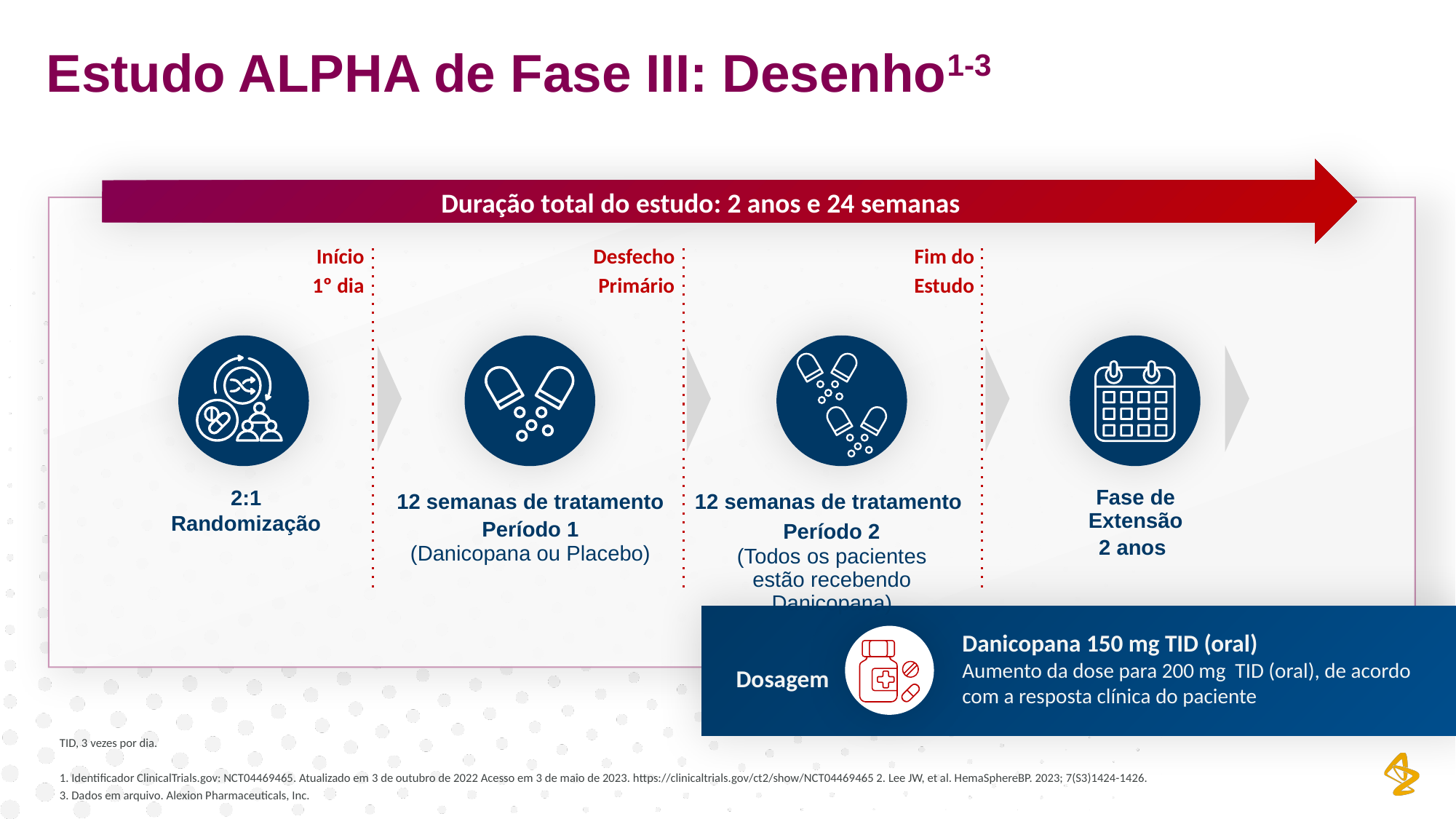

Estudo ALPHA de Fase III: Desenho1-3

Duração total do estudo: 2 anos e 24 semanas

Início
1º dia
Desfecho Primário

Fim do
Estudo

2:1 Randomização
12 semanas de tratamento
Período 1
(Danicopana ou Placebo)
12 semanas de tratamento
Período 2
(Todos os pacientes estão recebendo Danicopana)
Fase de Extensão
2 anos

Danicopana 150 mg TID (oral)
Aumento da dose para 200 mg  TID (oral), de acordo com a resposta clínica do paciente
Dosagem
TID, 3 vezes por dia.

1. Identificador ClinicalTrials.gov: NCT04469465. Atualizado em 3 de outubro de 2022 Acesso em 3 de maio de 2023. https://clinicaltrials.gov/ct2/show/NCT04469465 2. Lee JW, et al. HemaSphereBP. 2023; 7(S3)1424-1426.
3. Dados em arquivo. Alexion Pharmaceuticals, Inc.